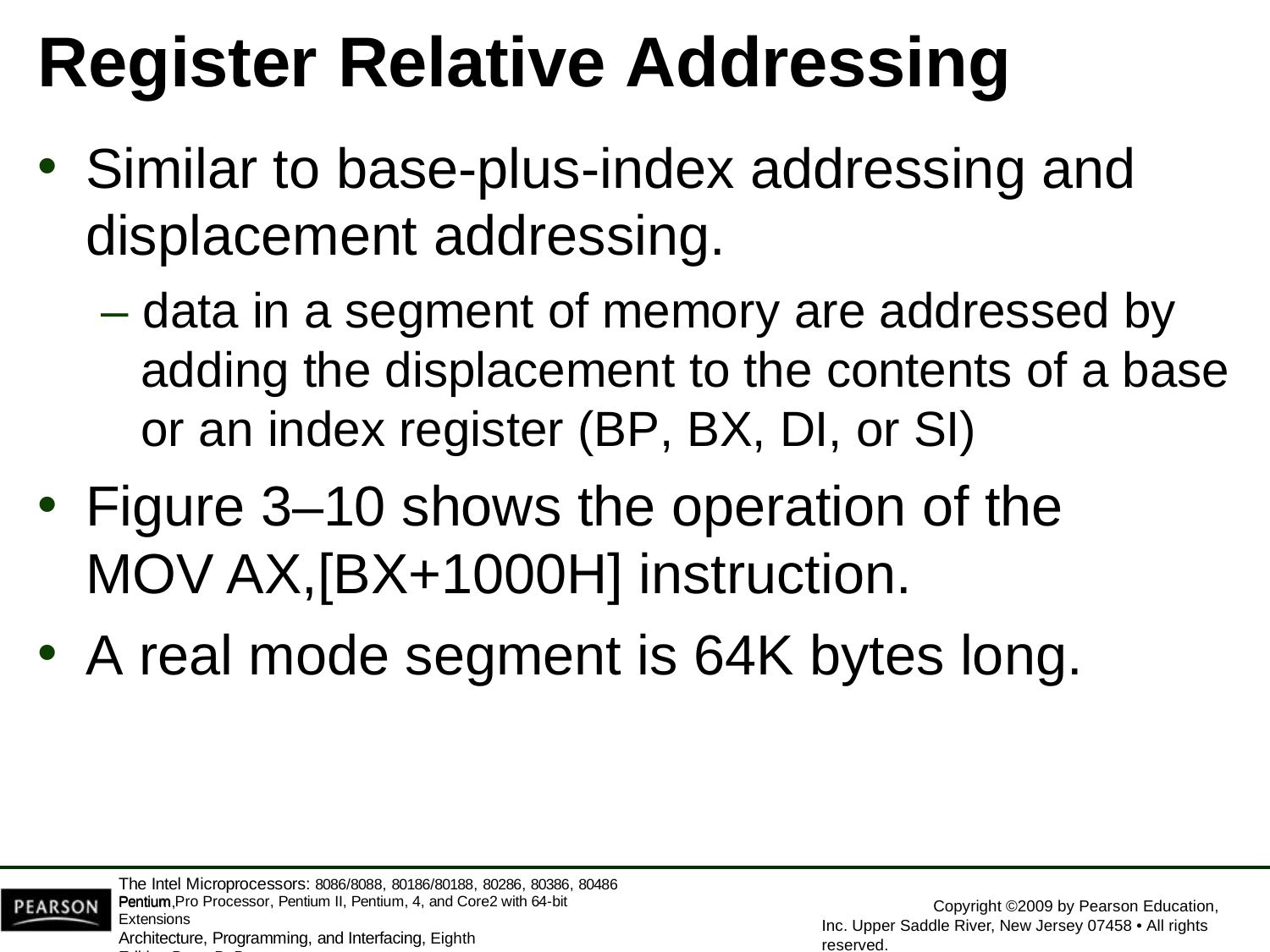

# Register Relative Addressing
Similar to base-plus-index addressing and displacement addressing.

– data in a segment of memory are addressed by adding the displacement to the contents of a base or an index register (BP, BX, DI, or SI)

Figure 3–10 shows the operation of the MOV AX,[BX+1000H] instruction.

A real mode segment is 64K bytes long.
The Intel Microprocessors: 8086/8088, 80186/80188, 80286, 80386, 80486 Pentium,

Pentium Pro Processor, Pentium II, Pentium, 4, and Core2 with 64-bit Extensions
Architecture, Programming, and Interfacing, Eighth Edition Barry B. Brey
Copyright ©2009 by Pearson Education, Inc. Upper Saddle River, New Jersey 07458 • All rights reserved.